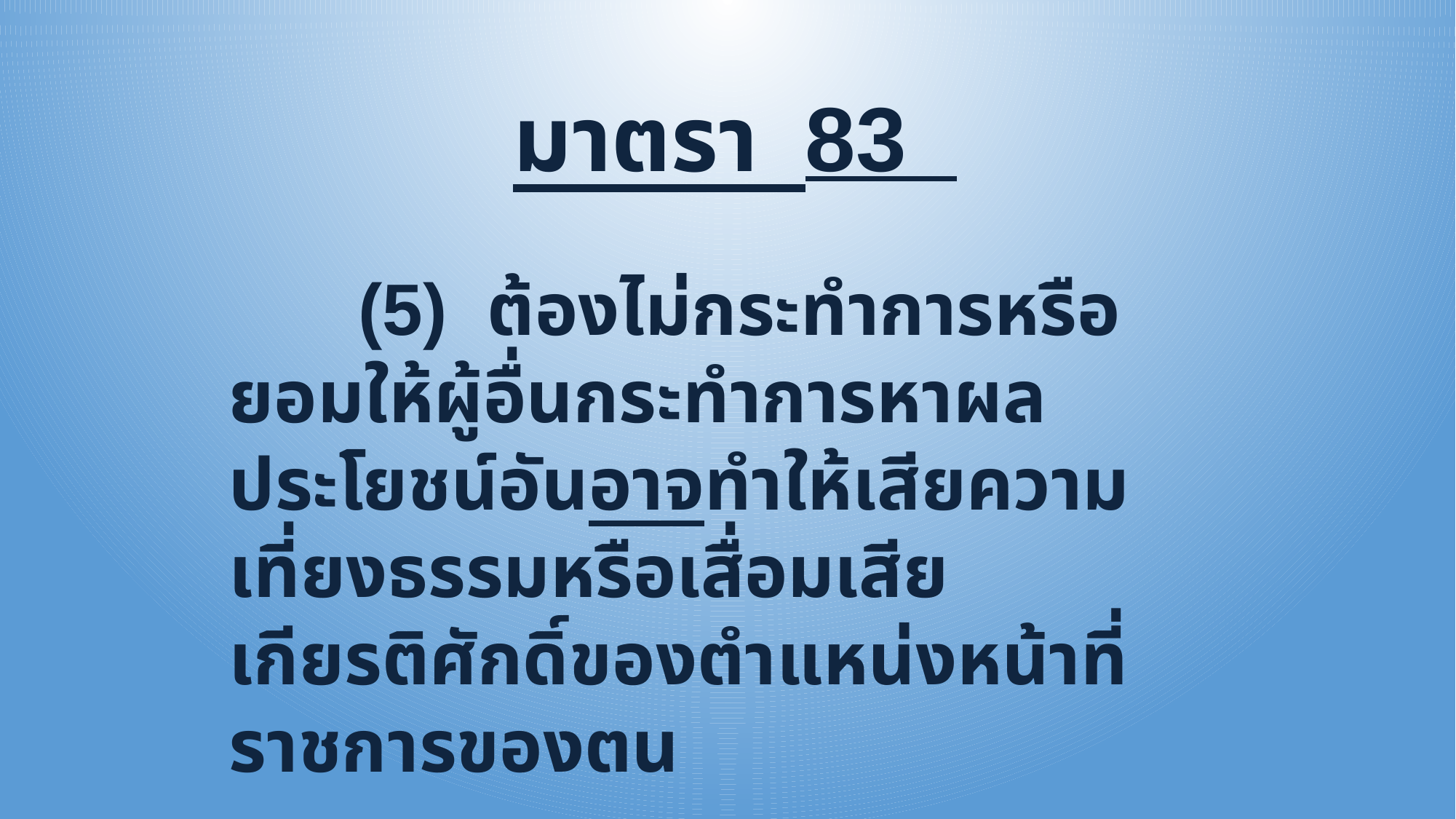

มาตรา  83

	 (5)  ต้องไม่กระทำการหรือยอมให้ผู้อื่นกระทำการหาผลประโยชน์อันอาจทำให้เสียความเที่ยงธรรมหรือเสื่อมเสียเกียรติศักดิ์ของตำแหน่งหน้าที่ราชการของตน